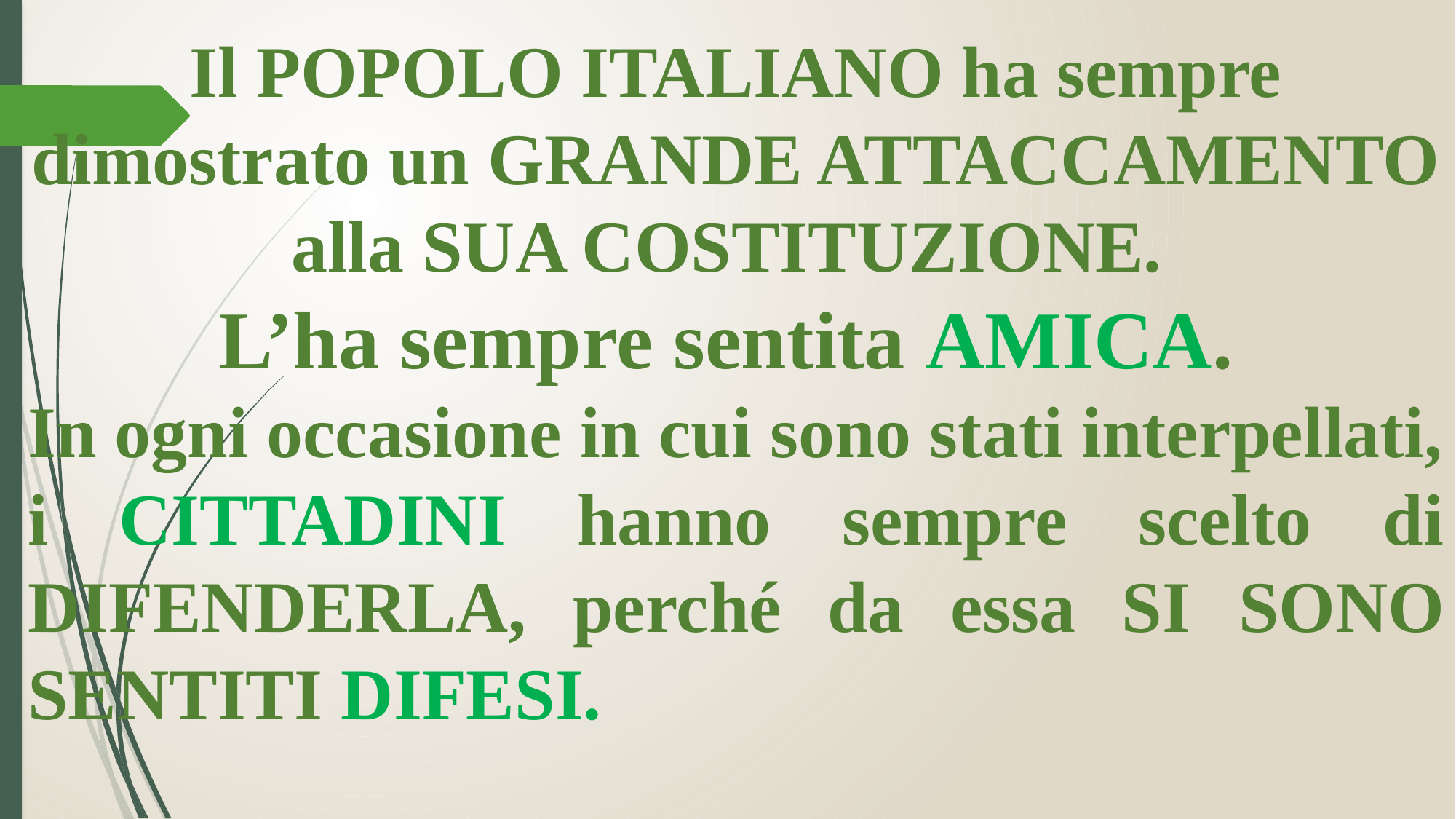

Il POPOLO ITALIANO ha sempre dimostrato un GRANDE ATTACCAMENTO alla SUA COSTITUZIONE.
L’ha sempre sentita AMICA.
In ogni occasione in cui sono stati interpellati, i CITTADINI hanno sempre scelto di DIFENDERLA, perché da essa SI SONO SENTITI DIFESI.